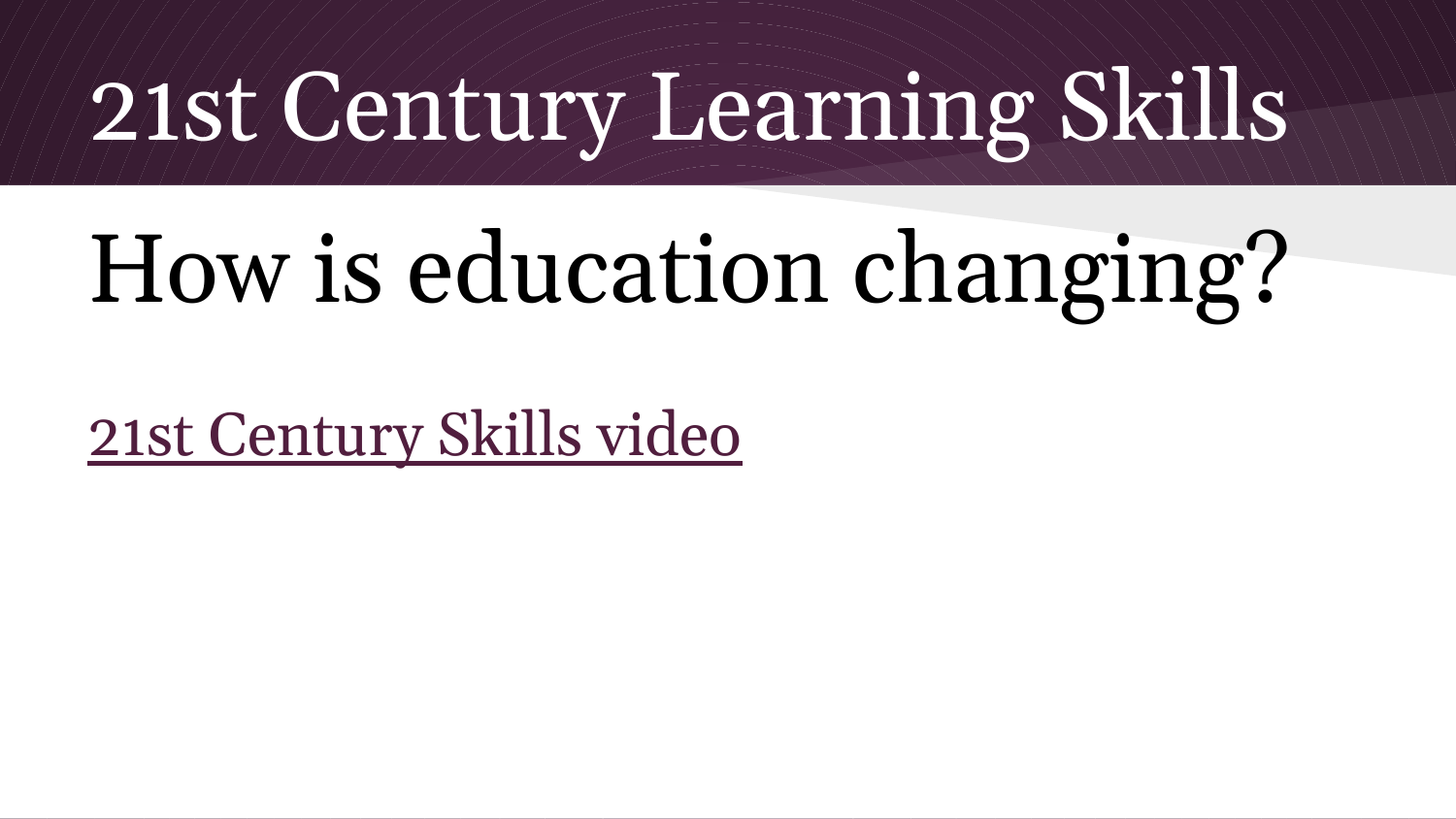

# 21st Century Learning Skills
How is education changing?

21st Century Skills video